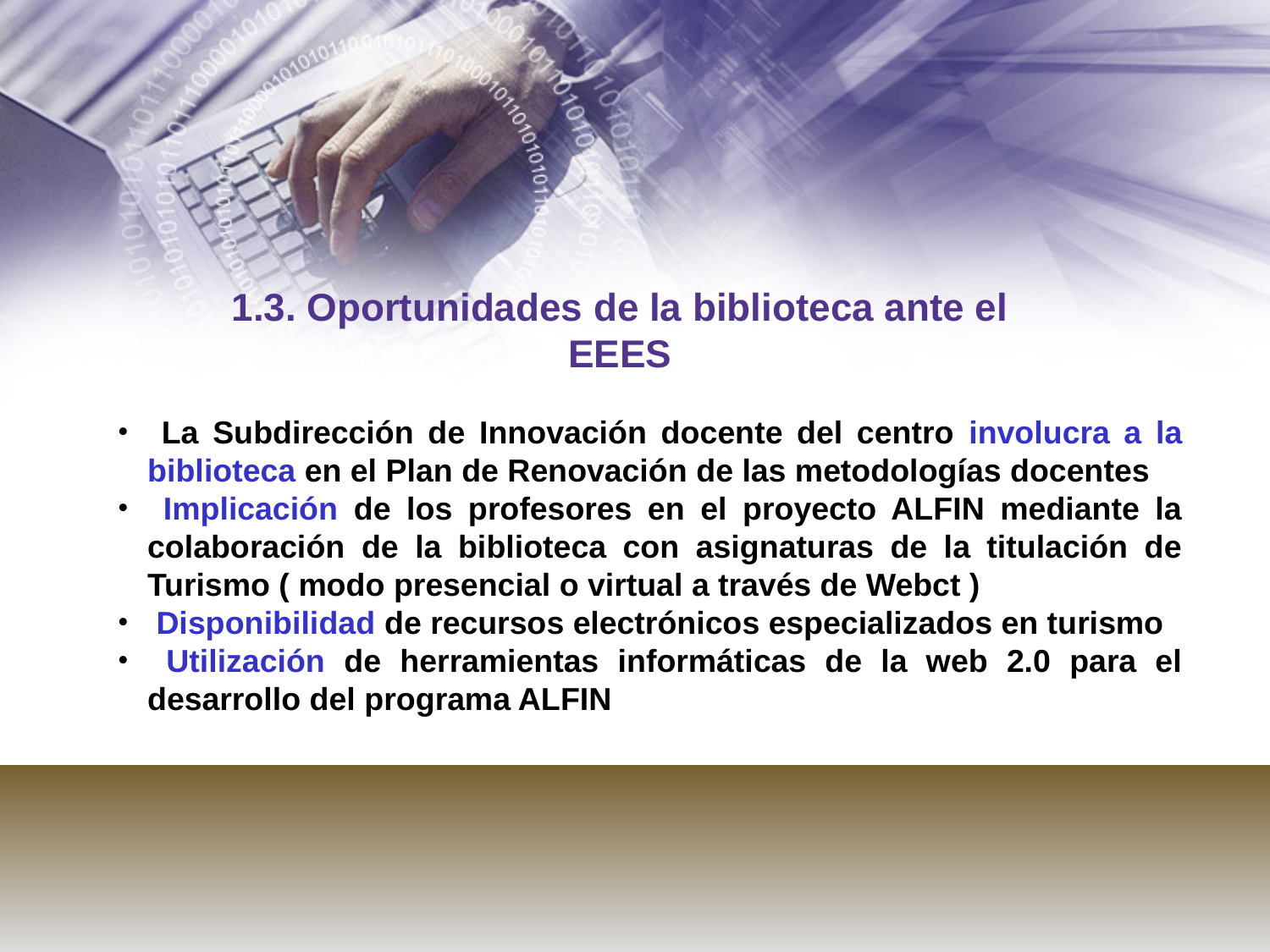

# 1.3. Oportunidades de la biblioteca ante el EEES

 La Subdirección de Innovación docente del centro involucra a la biblioteca en el Plan de Renovación de las metodologías docentes
 Implicación de los profesores en el proyecto ALFIN mediante la colaboración de la biblioteca con asignaturas de la titulación de Turismo ( modo presencial o virtual a través de Webct )
 Disponibilidad de recursos electrónicos especializados en turismo
 Utilización de herramientas informáticas de la web 2.0 para el desarrollo del programa ALFIN